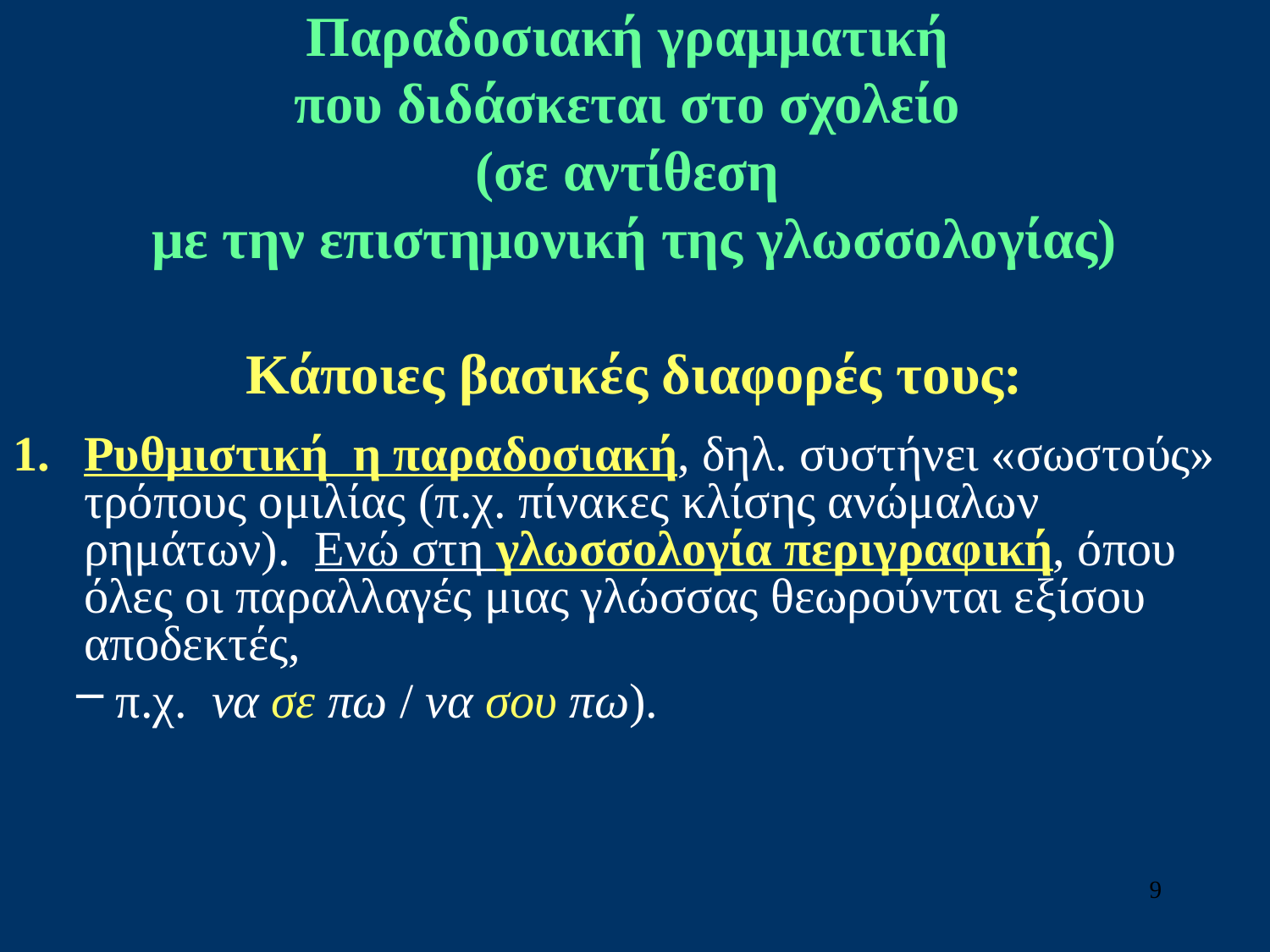

# Παραδοσιακή γραμματική που διδάσκεται στο σχολείο (σε αντίθεση με την επιστημονική της γλωσσολογίας) Κάποιες βασικές διαφορές τους:

Ρυθμιστική  η παραδοσιακή, δηλ. συστήνει «σωστούς» τρόπους ομιλίας (π.χ. πίνακες κλίσης ανώμαλων ρημάτων).  Ενώ στη γλωσσολογία περιγραφική, όπου όλες οι παραλλαγές μιας γλώσσας θεωρούνται εξίσου αποδεκτές,
π.χ.  να σε πω / να σου πω).
9